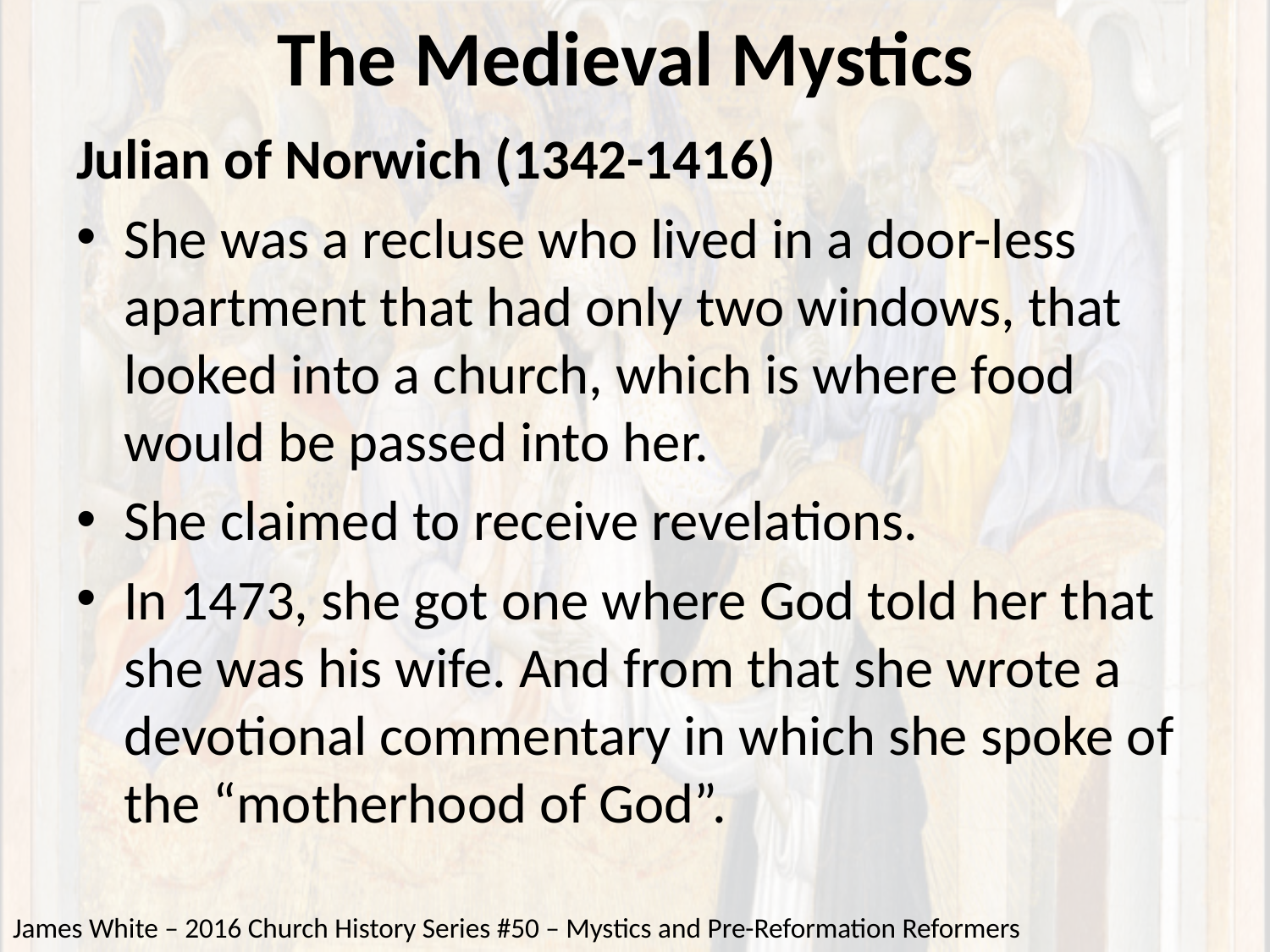

# The Medieval Mystics
Julian of Norwich (1342-1416)
She was a recluse who lived in a door-less apartment that had only two windows, that looked into a church, which is where food would be passed into her.
She claimed to receive revelations.
In 1473, she got one where God told her that she was his wife. And from that she wrote a devotional commentary in which she spoke of the “motherhood of God”.
James White – 2016 Church History Series #50 – Mystics and Pre-Reformation Reformers